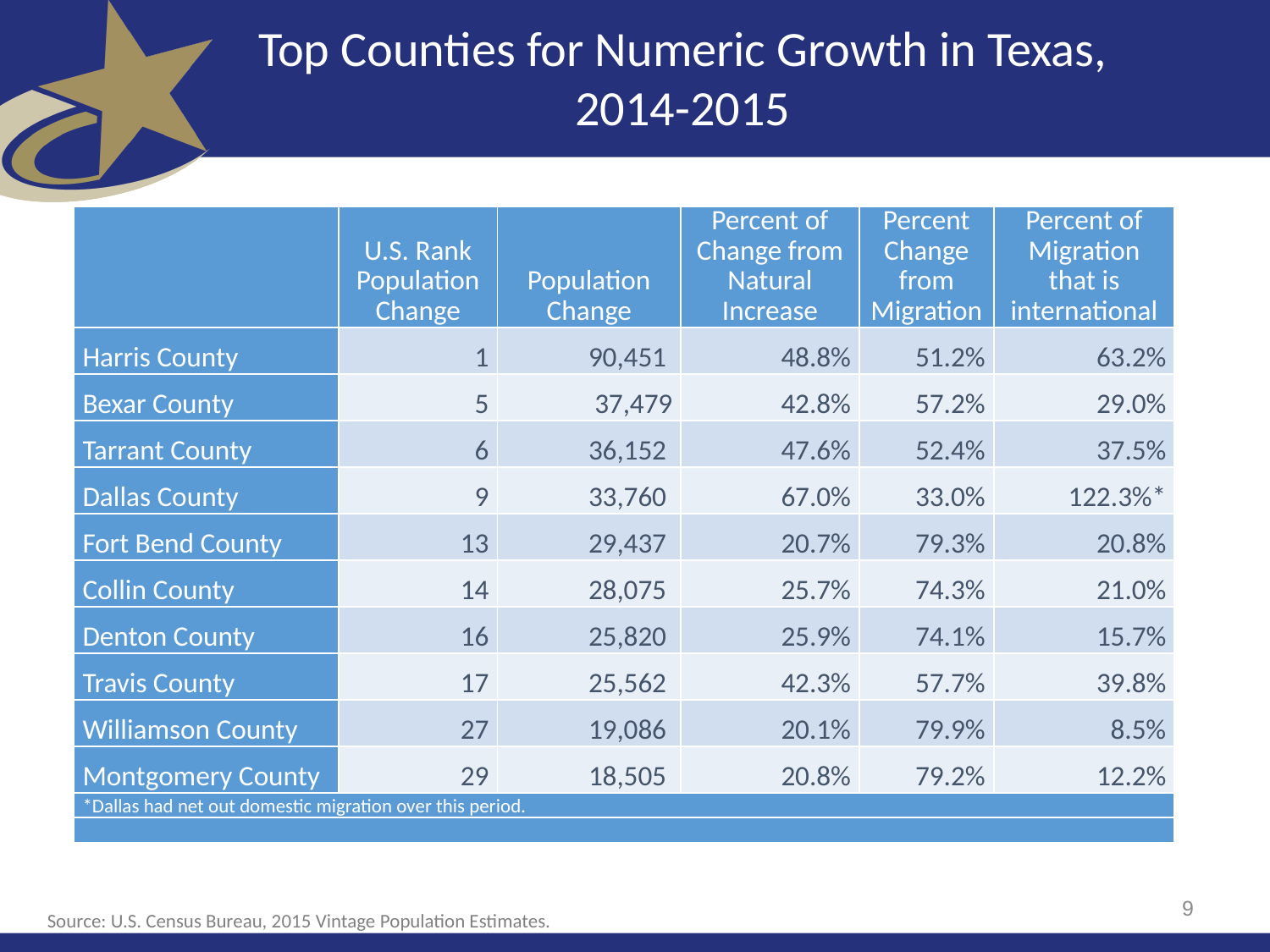

Top Counties for Numeric Growth in Texas, 2014-2015
|  | U.S. Rank Population Change | Population Change | Percent of Change from Natural Increase | Percent Change from Migration | Percent of Migration that is international |
| --- | --- | --- | --- | --- | --- |
| Harris County | 1 | 90,451 | 48.8% | 51.2% | 63.2% |
| Bexar County | 5 | 37,479 | 42.8% | 57.2% | 29.0% |
| Tarrant County | 6 | 36,152 | 47.6% | 52.4% | 37.5% |
| Dallas County | 9 | 33,760 | 67.0% | 33.0% | 122.3%\* |
| Fort Bend County | 13 | 29,437 | 20.7% | 79.3% | 20.8% |
| Collin County | 14 | 28,075 | 25.7% | 74.3% | 21.0% |
| Denton County | 16 | 25,820 | 25.9% | 74.1% | 15.7% |
| Travis County | 17 | 25,562 | 42.3% | 57.7% | 39.8% |
| Williamson County | 27 | 19,086 | 20.1% | 79.9% | 8.5% |
| Montgomery County | 29 | 18,505 | 20.8% | 79.2% | 12.2% |
| \*Dallas had net out domestic migration over this period. |  |  |  |  |  |
|  |  |  |  |  |  |
9
Source: U.S. Census Bureau, 2015 Vintage Population Estimates.